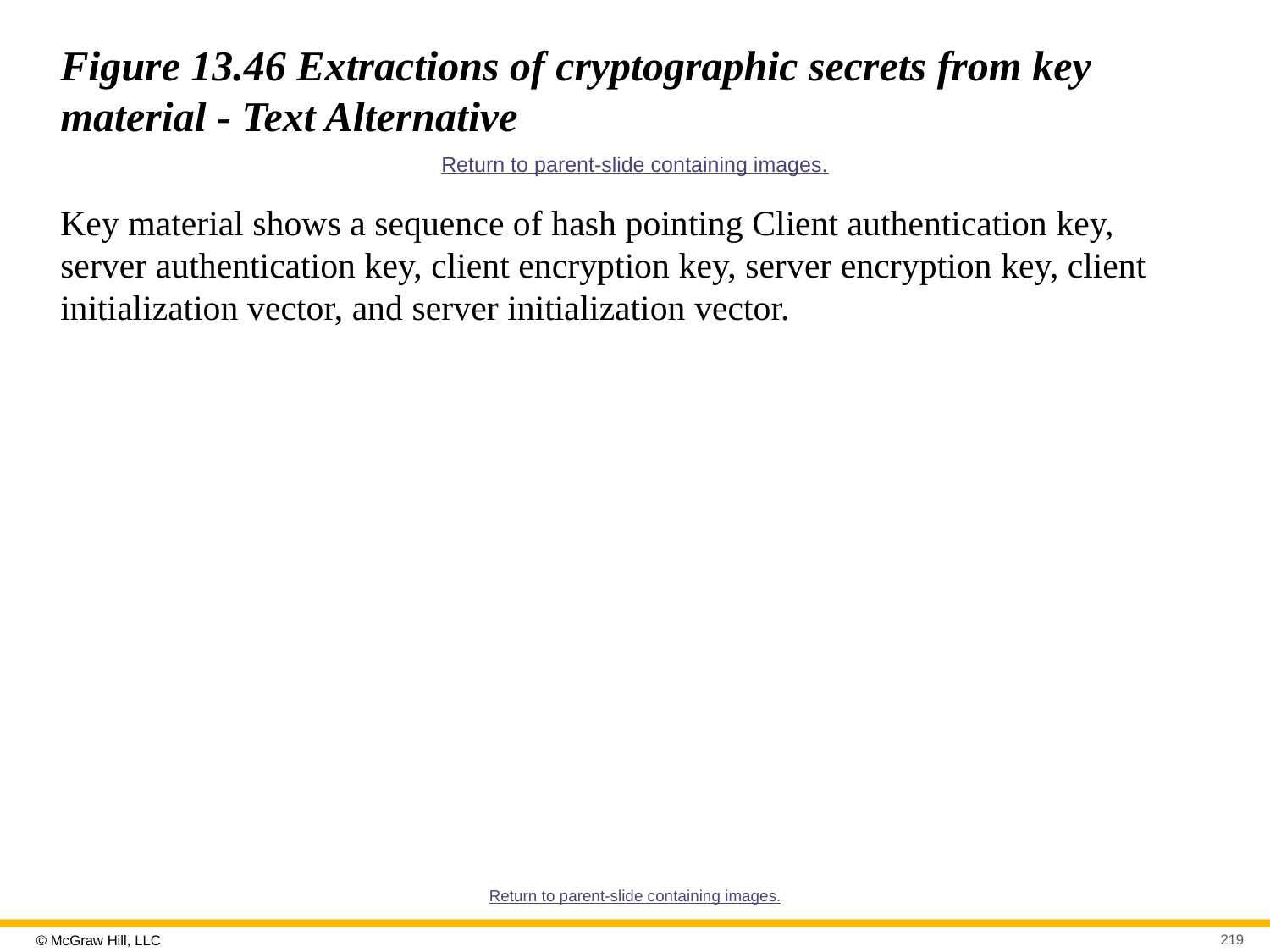

# Figure 13.46 Extractions of cryptographic secrets from key material - Text Alternative
Return to parent-slide containing images.
Key material shows a sequence of hash pointing Client authentication key, server authentication key, client encryption key, server encryption key, client initialization vector, and server initialization vector.
Return to parent-slide containing images.
219